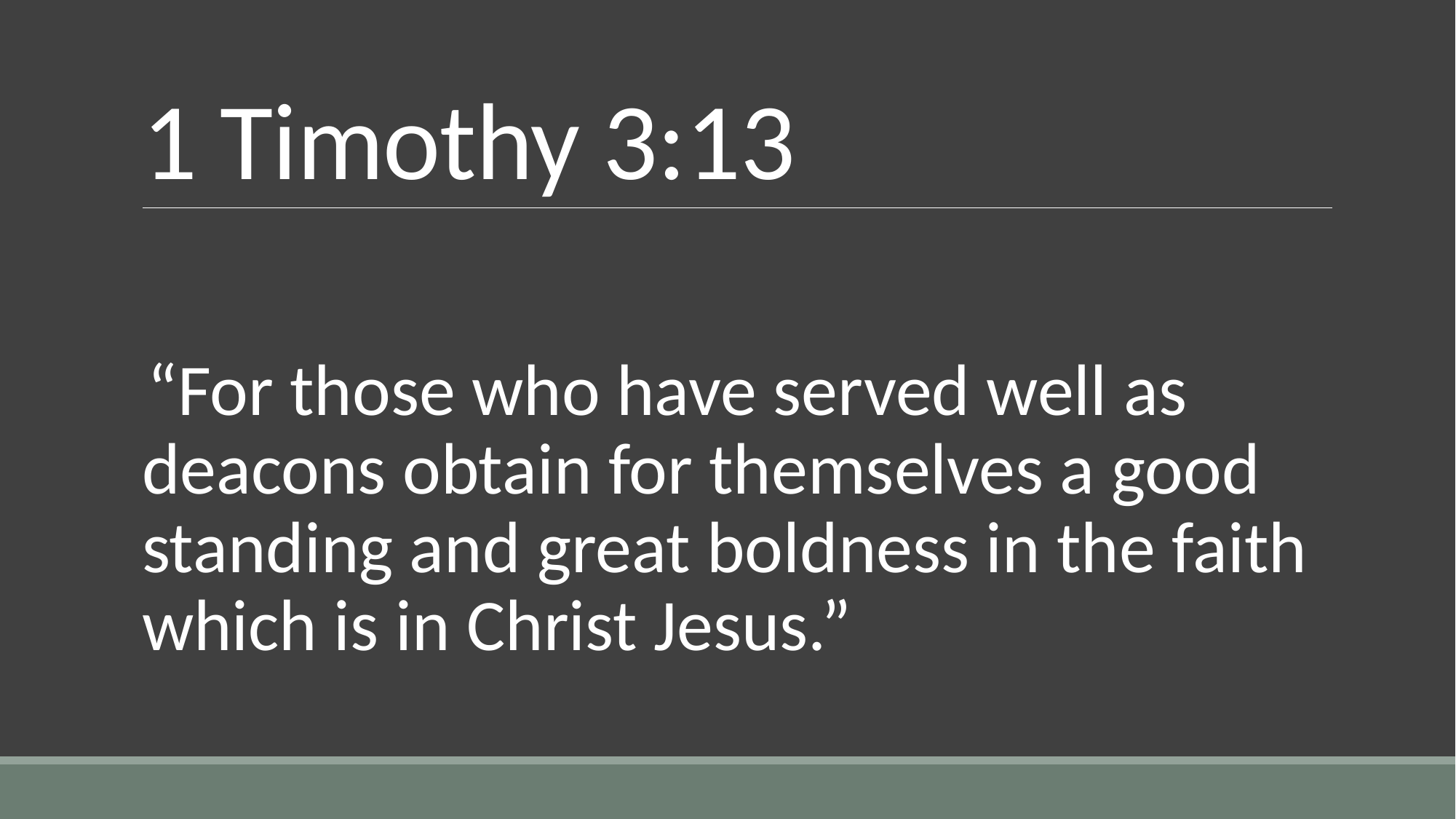

# 1 Timothy 3:13
“For those who have served well as deacons obtain for themselves a good standing and great boldness in the faith which is in Christ Jesus.”